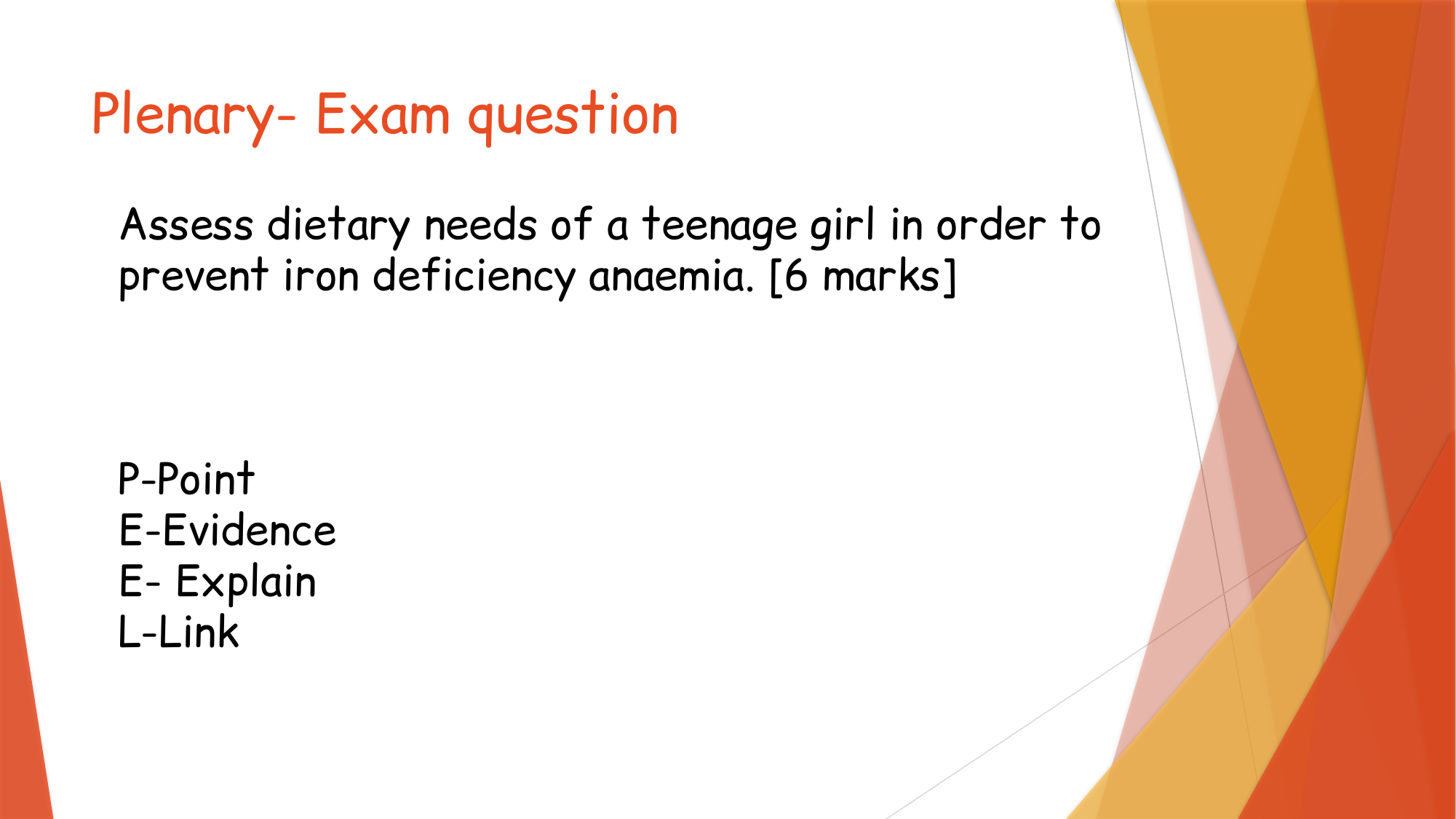

# Plenary- Exam question
Assess dietary needs of a teenage girl in order to prevent iron deficiency anaemia. [6 marks]

P-Point
E-Evidence
E- Explain
L-Link